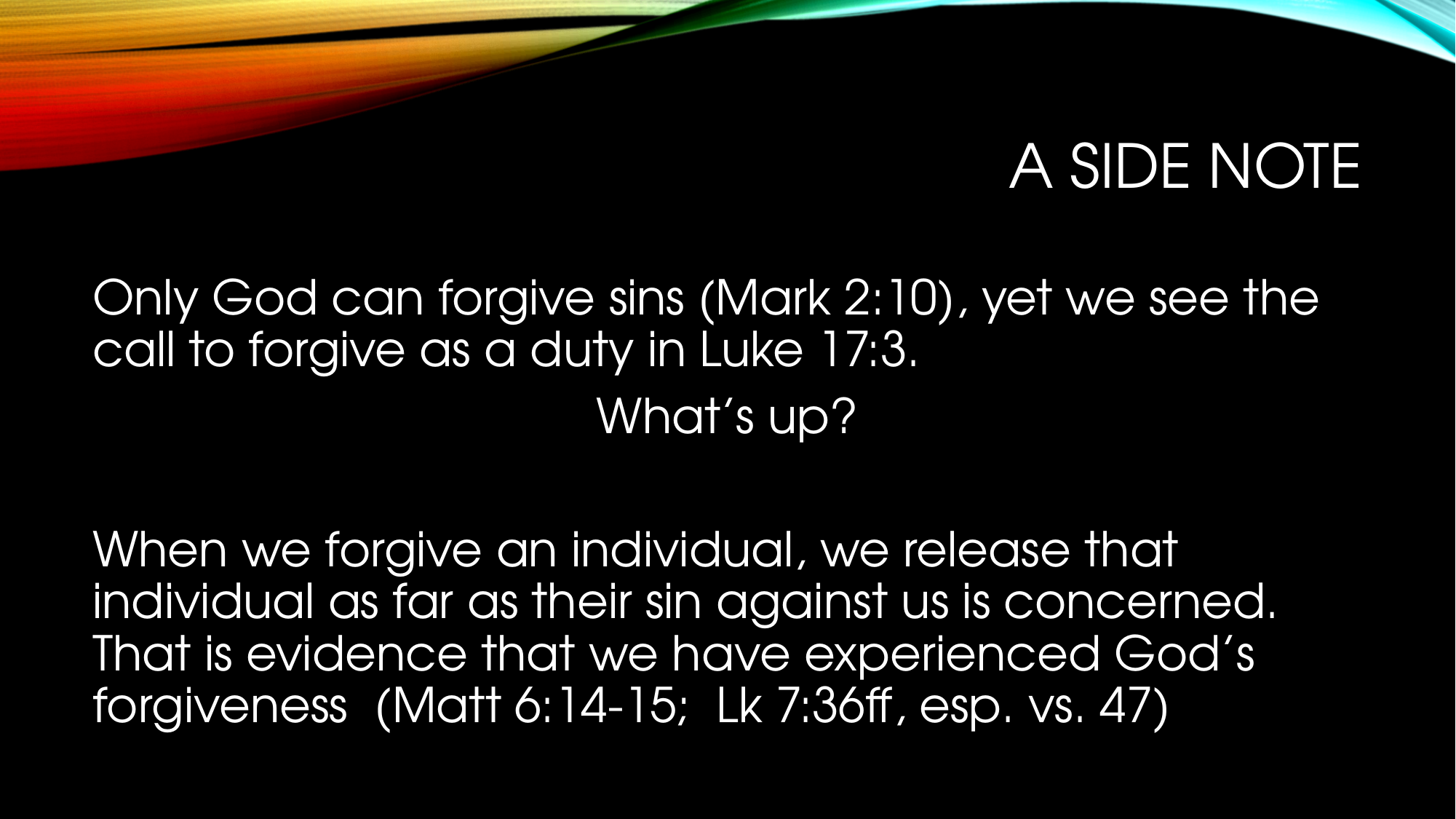

# A Side Note

Only God can forgive sins (Mark 2:10), yet we see the call to forgive as a duty in Luke 17:3.
What’s up?

When we forgive an individual, we release that individual as far as their sin against us is concerned.  That is evidence that we have experienced God’s forgiveness  (Matt 6:14-15;  Lk 7:36ff, esp. vs. 47)